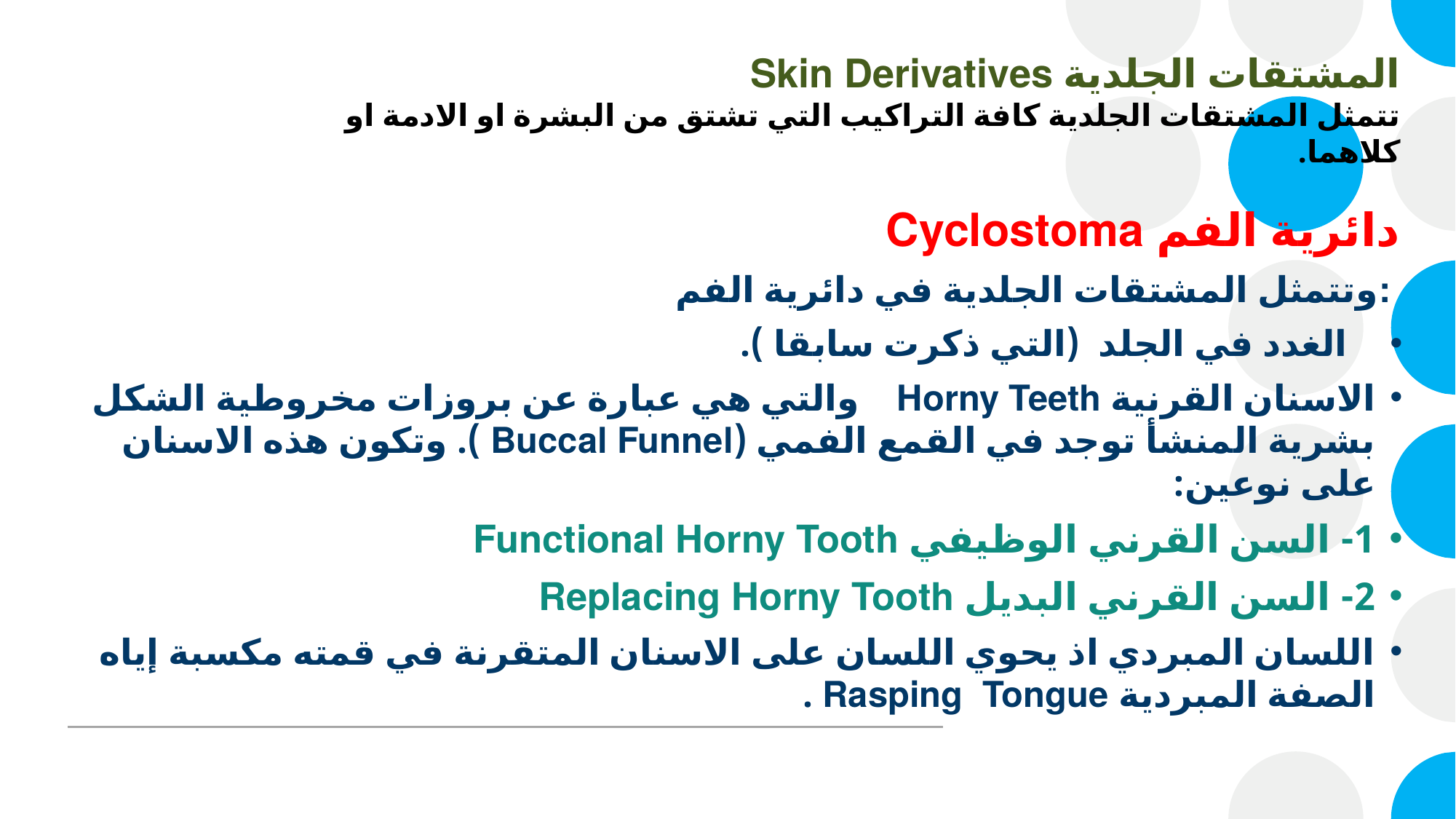

# المشتقات الجلدية Skin Derivatives تتمثل المشتقات الجلدية كافة التراكيب التي تشتق من البشرة او الادمة او كلاهما.
دائرية الفم Cyclostoma
وتتمثل المشتقات الجلدية في دائرية الفم:
   الغدد في الجلد  (التي ذكرت سابقا ).
الاسنان القرنية Horny Teeth    والتي هي عبارة عن بروزات مخروطية الشكل بشرية المنشأ توجد في القمع الفمي (Buccal Funnel ). وتكون هذه الاسنان على نوعين:
1- السن القرني الوظيفي Functional Horny Tooth
2- السن القرني البديل Replacing Horny Tooth
اللسان المبردي اذ يحوي اللسان على الاسنان المتقرنة في قمته مكسبة إياه  الصفة المبردية Rasping  Tongue .